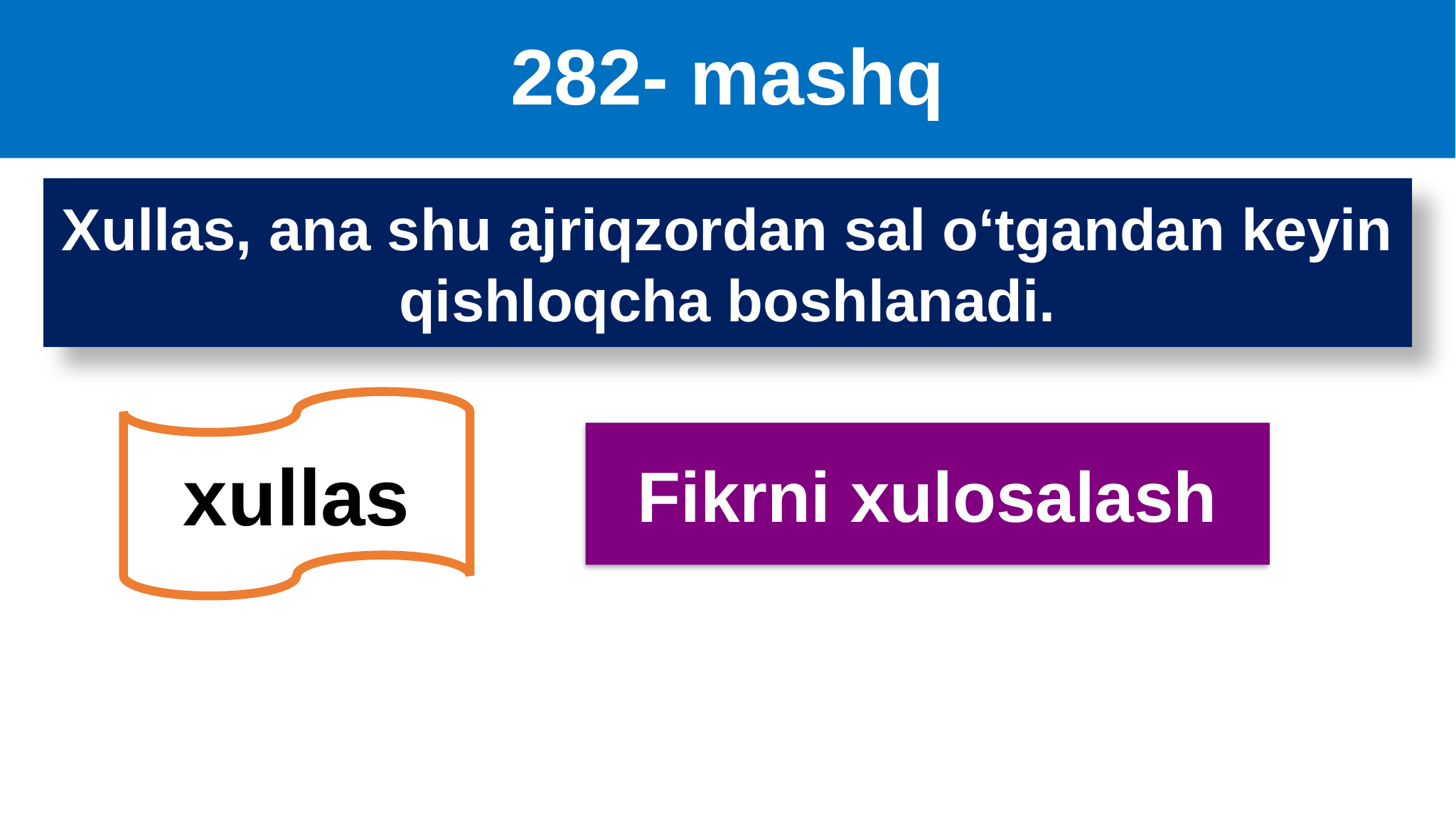

# 282- mashq
Xullas, ana shu ajriqzordan sal o‘tgandan keyin qishloqcha boshlanadi.
xullas
Fikrni xulosalash